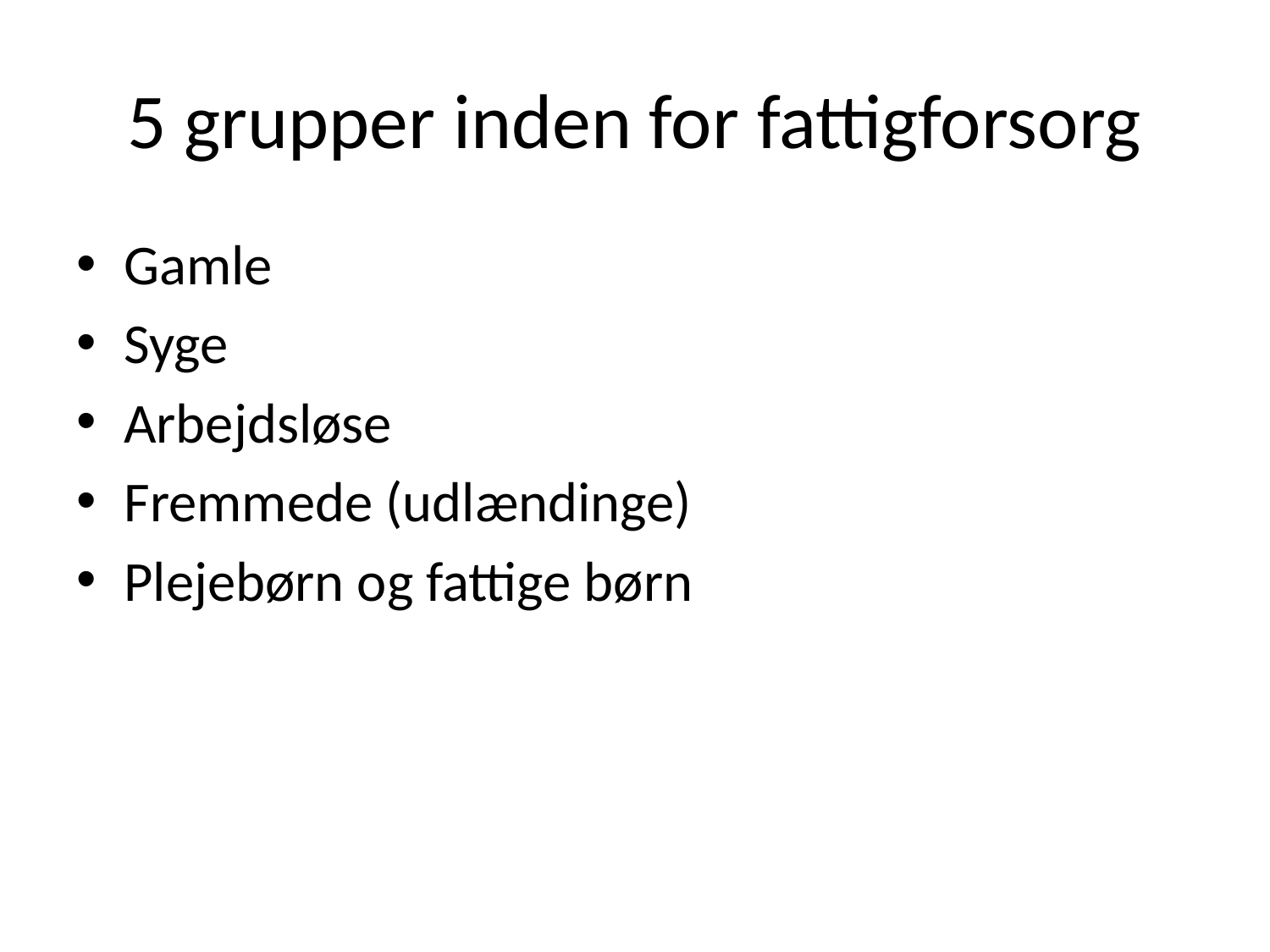

# 5 grupper inden for fattigforsorg
Gamle
Syge
Arbejdsløse
Fremmede (udlændinge)
Plejebørn og fattige børn